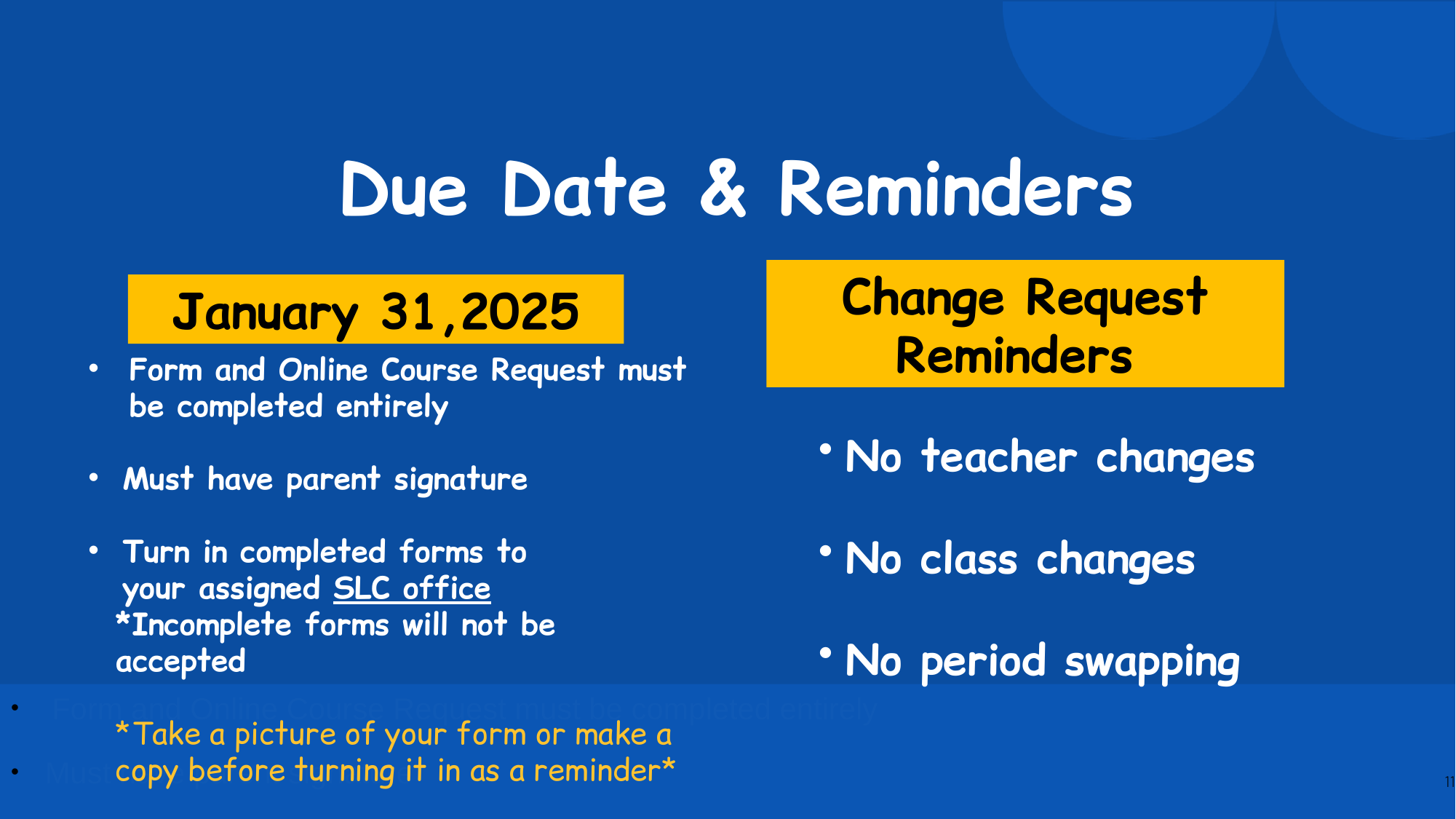

Due Date & Reminders
Change Request Reminders
January 31,2025
Form and Online Course Request must be completed entirely
Must have parent signature
Turn in completed forms to your assigned SLC office
*Incomplete forms will not be accepted

*Take a picture of your form or make a copy before turning it in as a reminder*

No teacher changes​
No class changes​
No period swapping​

Form and Online Course Request must be completed entirely
Must have parent signature
Turn in completed forms to your assigned SLC office
*Incomplete forms will not be accepted

11